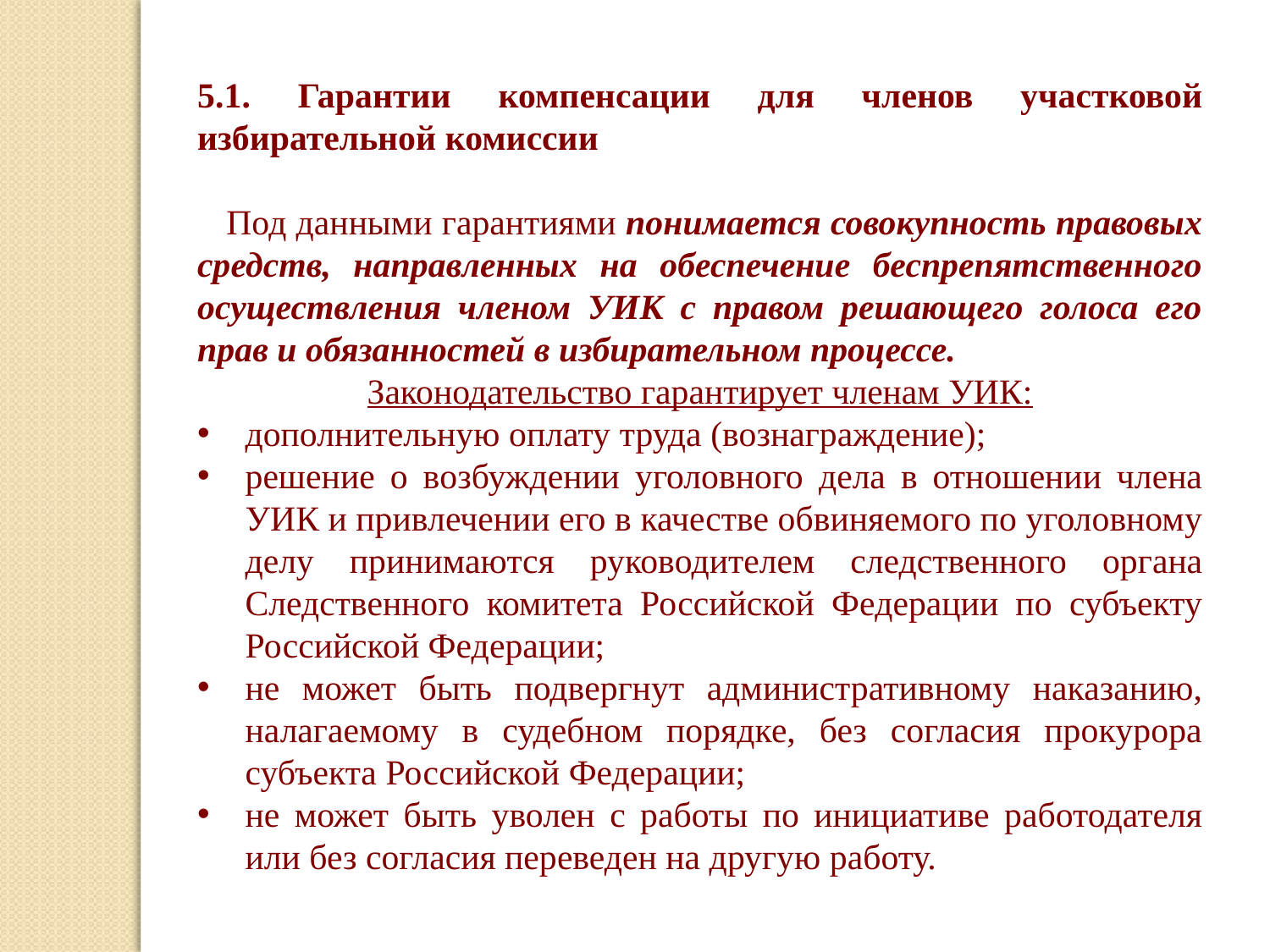

5.1. Гарантии компенсации для членов участковой избирательной комиссии

   Под данными гарантиями понимается совокупность правовых средств, направленных на обеспечение беспрепятственного осуществления членом УИК с правом решающего голоса его прав и обязанностей в избирательном процессе.
Законодательство гарантирует членам УИК:
дополнительную оплату труда (вознаграждение);
решение о возбуждении уголовного дела в отношении члена УИК и привлечении его в качестве обвиняемого по уголовному делу принимаются руководителем следственного органа Следственного комитета Российской Федерации по субъекту Российской Федерации;
не может быть подвергнут административному наказанию, налагаемому в судебном порядке, без согласия прокурора субъекта Российской Федерации;
не может быть уволен с работы по инициативе работодателя или без согласия переведен на другую работу.